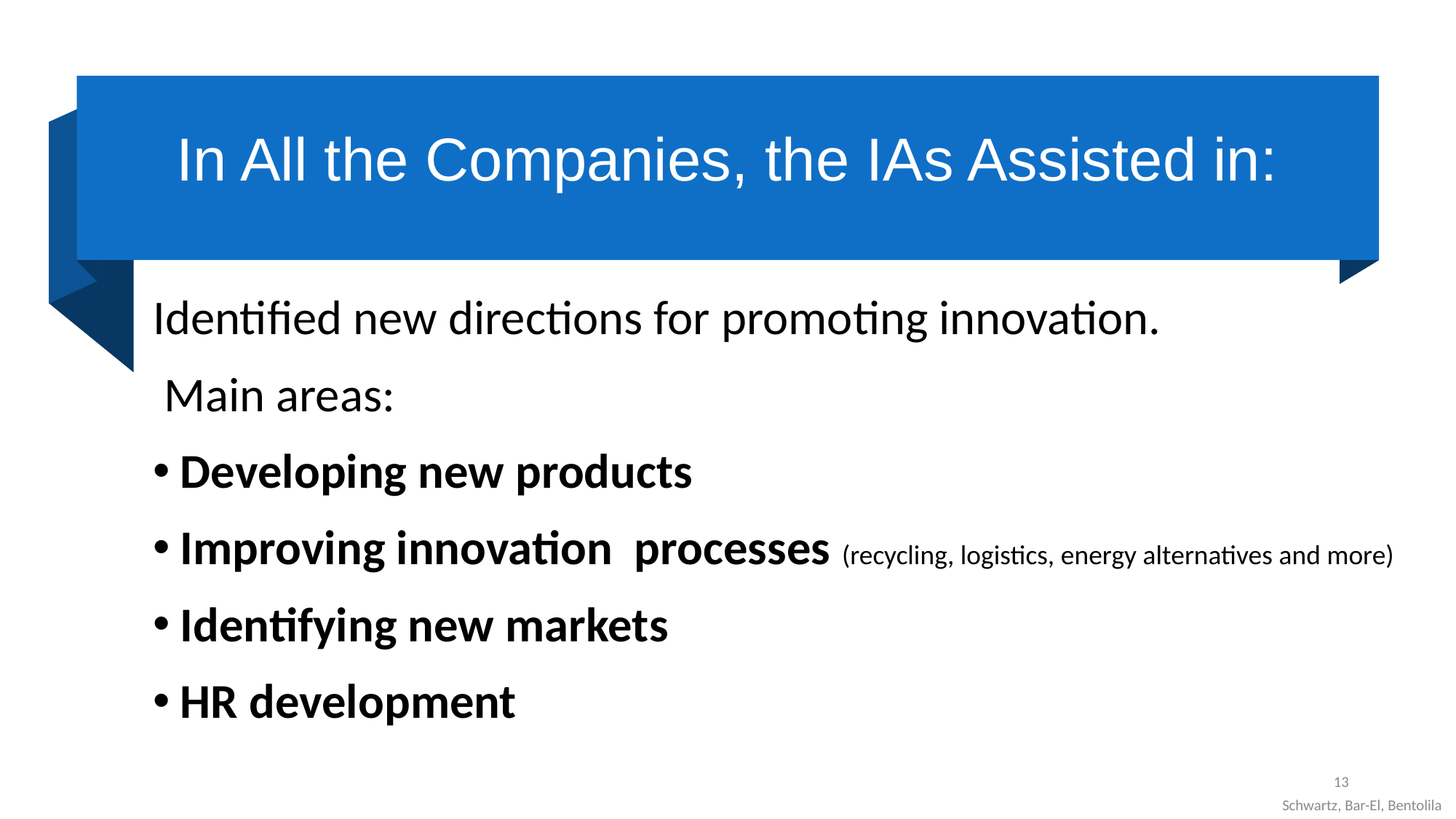

# In All the Companies, the IAs Assisted in:

Identified new directions for promoting innovation.
 Main areas:
Developing new products
Improving innovation  processes (recycling, logistics, energy alternatives and more)
Identifying new markets
HR development
13
Schwartz, Bar-El, Bentolila